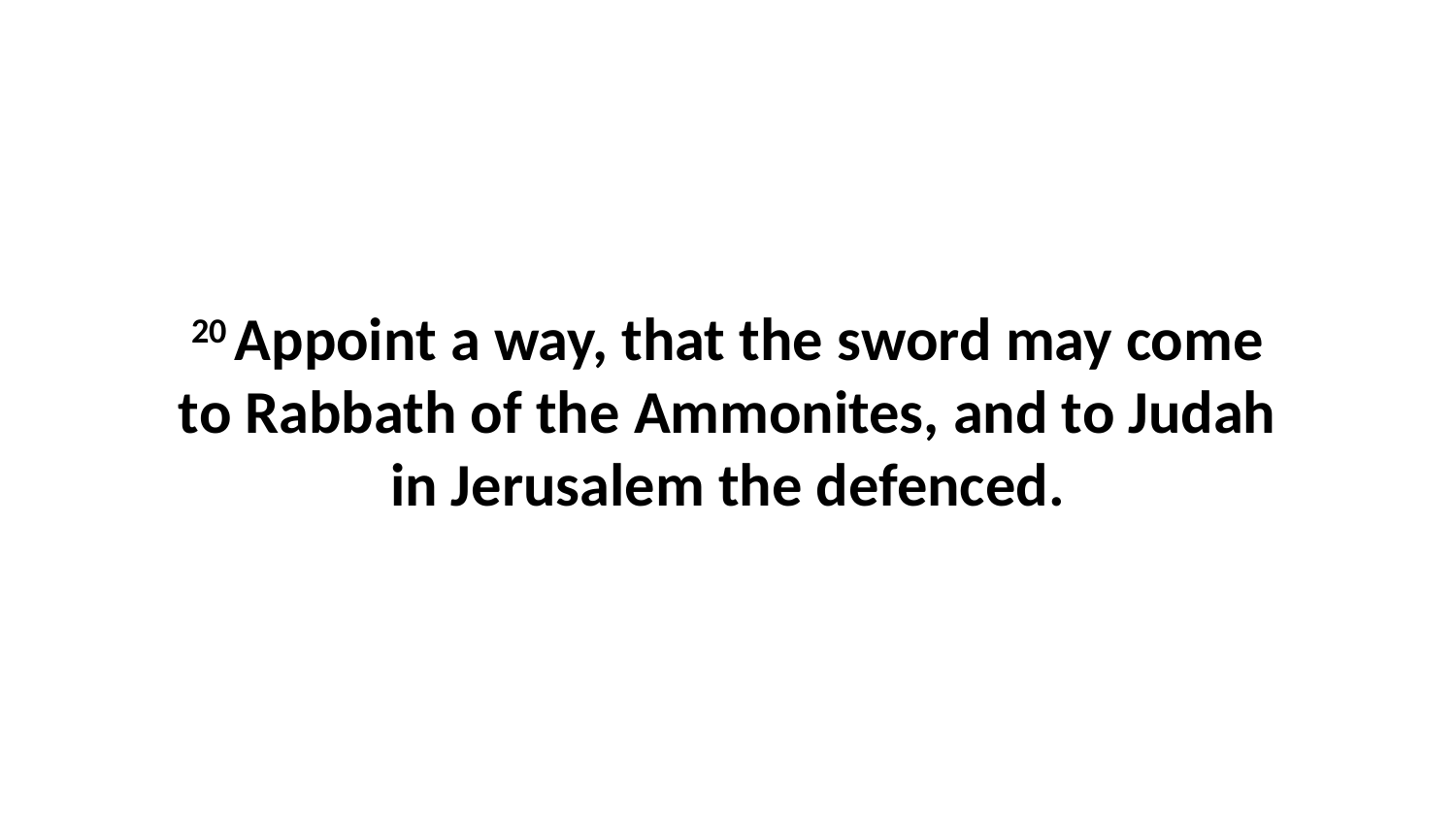

20 Appoint a way, that the sword may come to Rabbath of the Ammonites, and to Judah in Jerusalem the defenced.